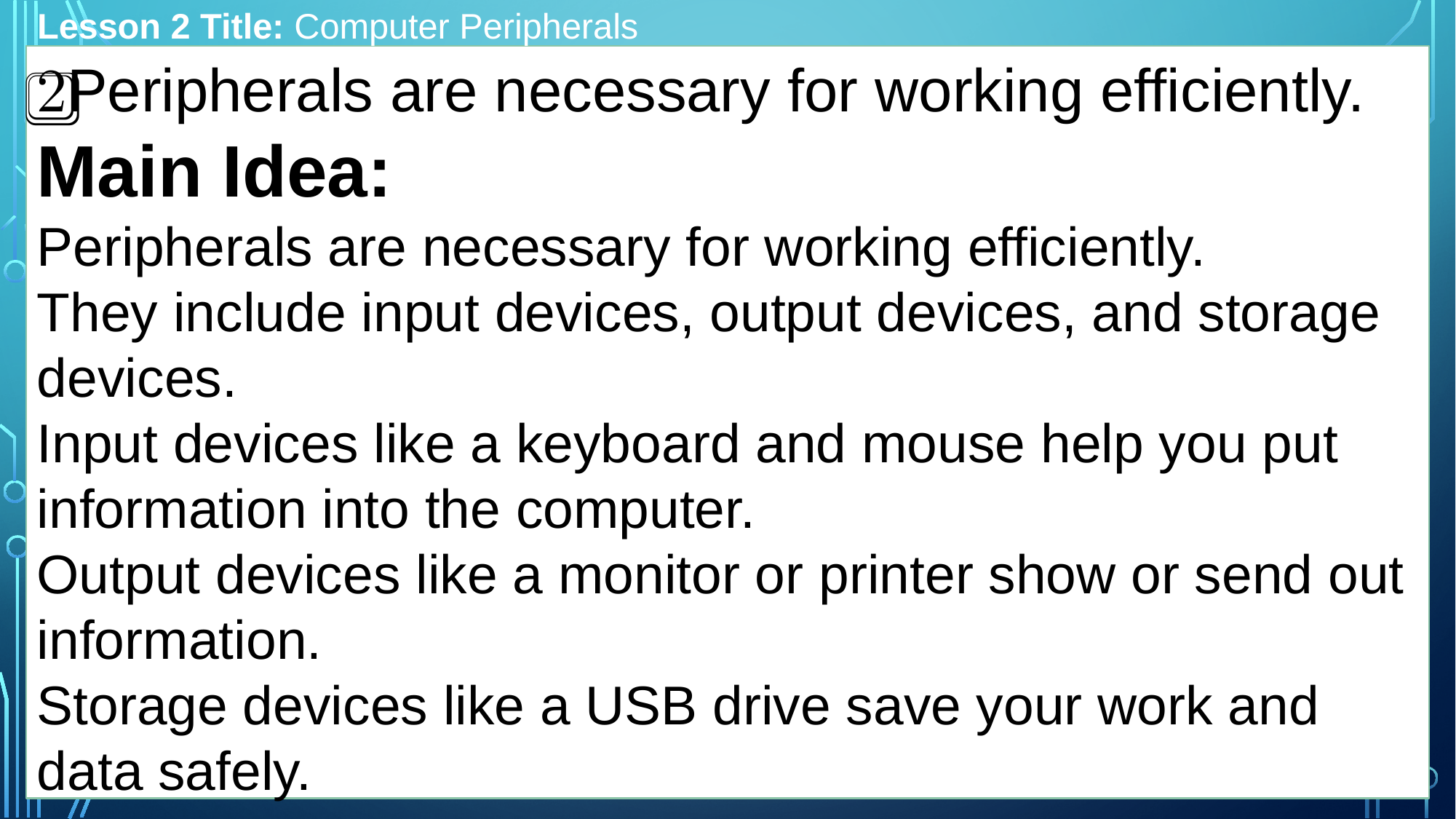

Lesson 2 Title: Computer Peripherals

2️⃣Peripherals are necessary for working efficiently.
Main Idea:
Peripherals are necessary for working efficiently.
They include input devices, output devices, and storage devices.
Input devices like a keyboard and mouse help you put information into the computer.
Output devices like a monitor or printer show or send out information.
Storage devices like a USB drive save your work and data safely.